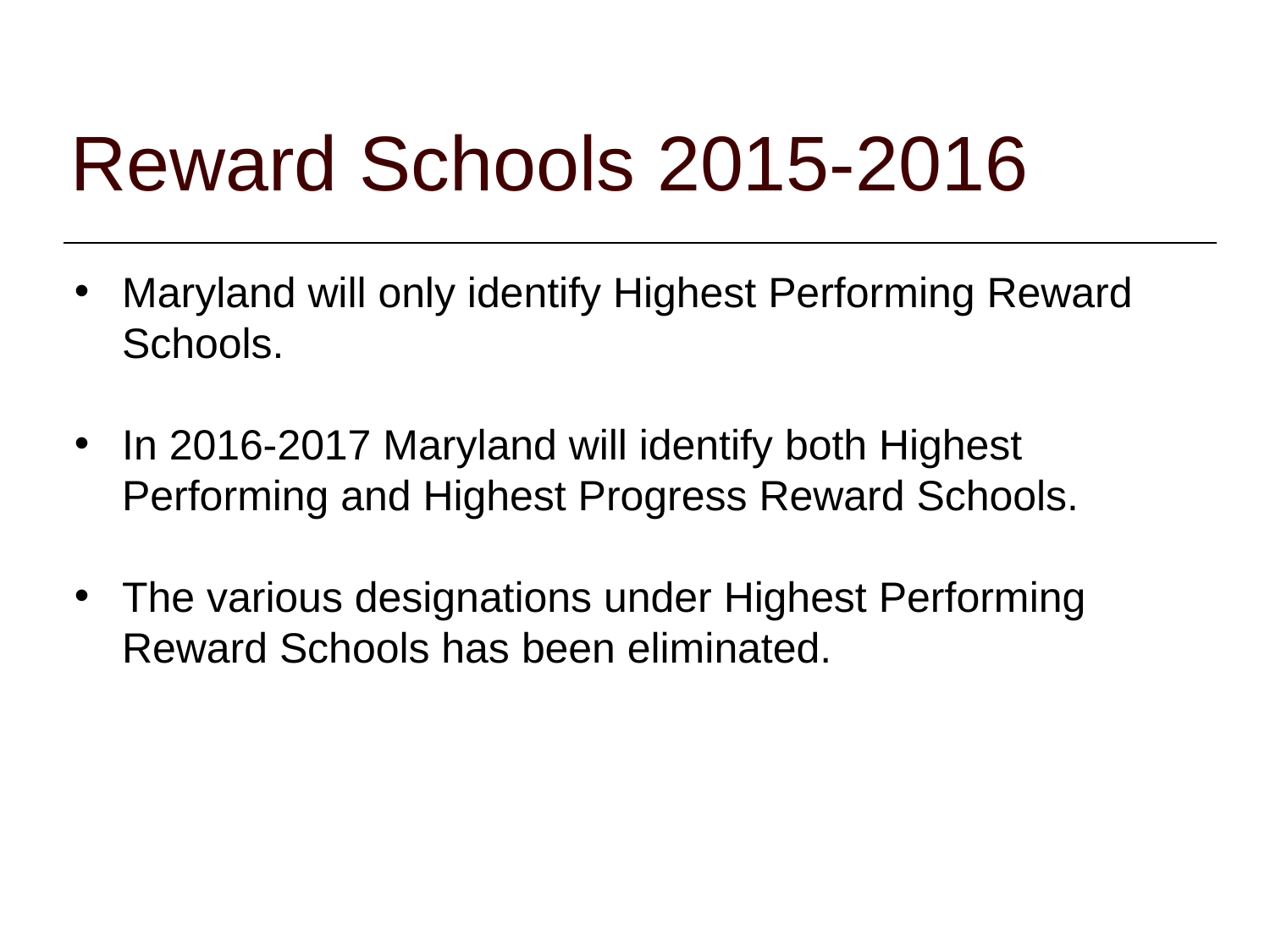

# Reward Schools 2015-2016
Maryland will only identify Highest Performing Reward Schools.

In 2016-2017 Maryland will identify both Highest Performing and Highest Progress Reward Schools.

The various designations under Highest Performing Reward Schools has been eliminated.